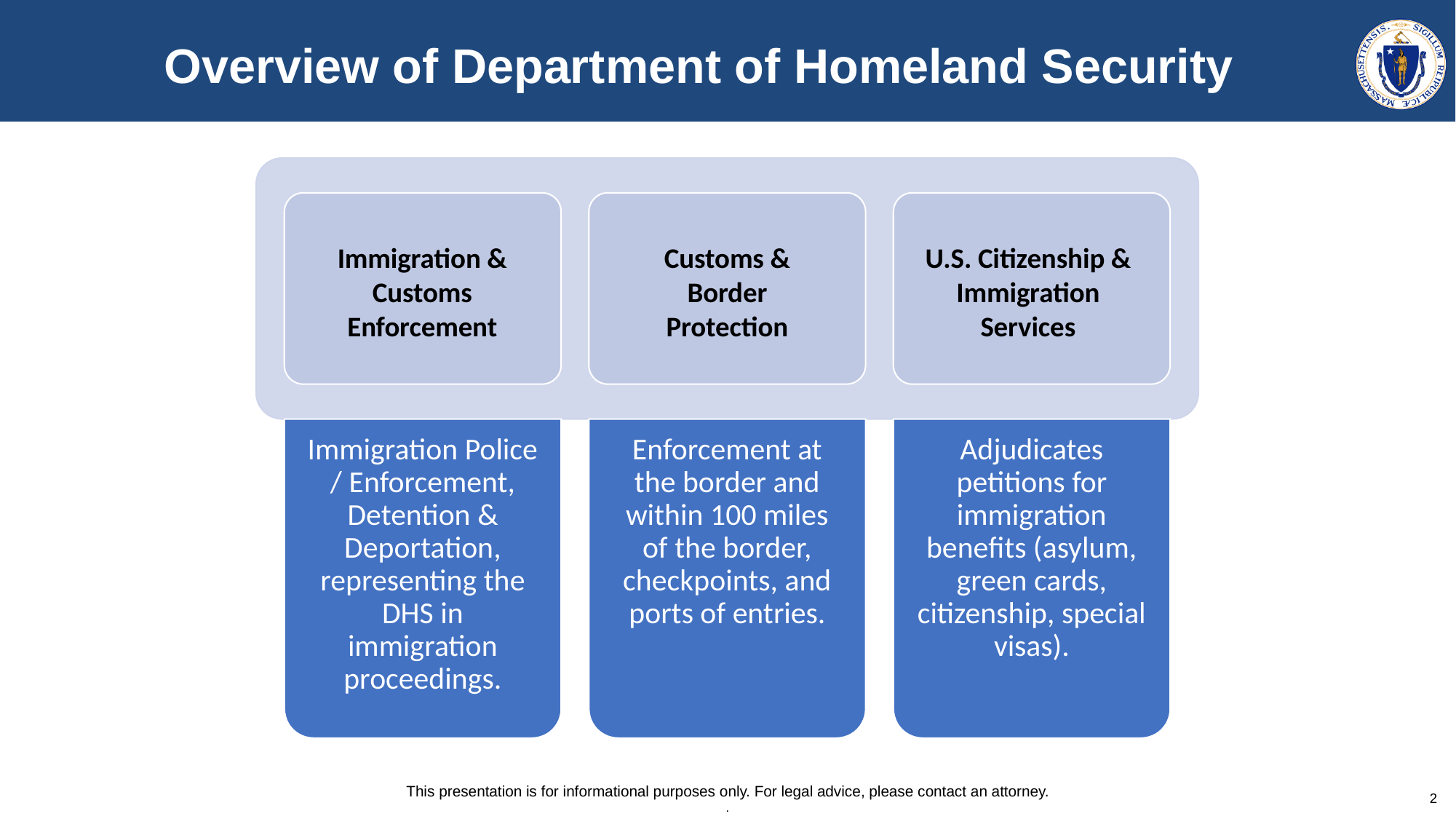

# Overview of Department of Homeland Security

Immigration & Customs Enforcement
U.S. Citizenship & Immigration Services
Customs & Border Protection
Immigration Police / Enforcement, Detention & Deportation, representing the DHS in immigration proceedings.
Enforcement at the border and within 100 miles of the border, checkpoints, and ports of entries.
Adjudicates petitions for immigration benefits (asylum, green cards, citizenship, special visas).

2